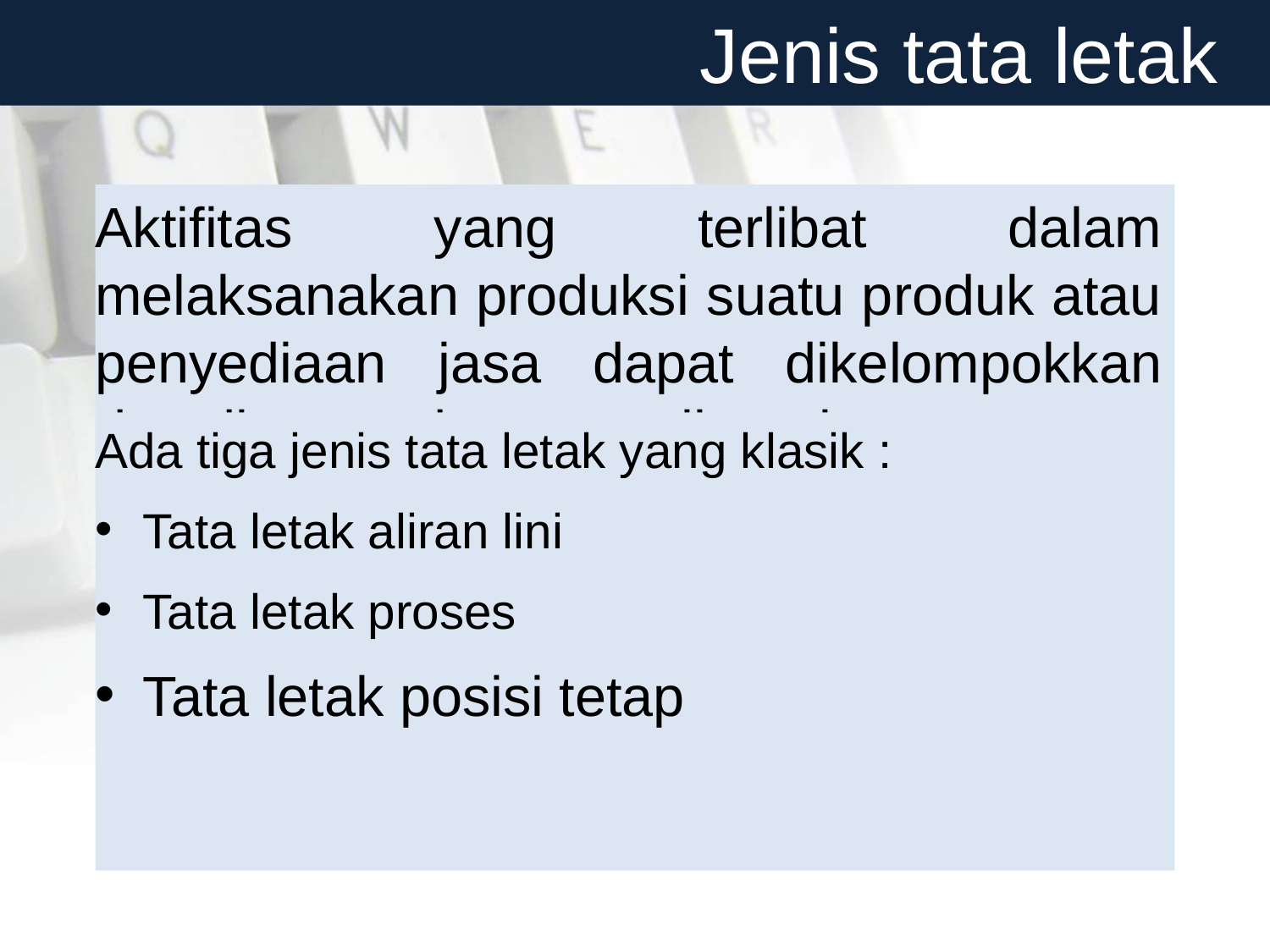

Jenis tata letak
Aktifitas yang terlibat dalam melaksanakan produksi suatu produk atau penyediaan jasa dapat dikelompokkan dan disusun dengan pelbagai cara
Ada tiga jenis tata letak yang klasik :
Tata letak aliran lini
Tata letak proses
Tata letak posisi tetap